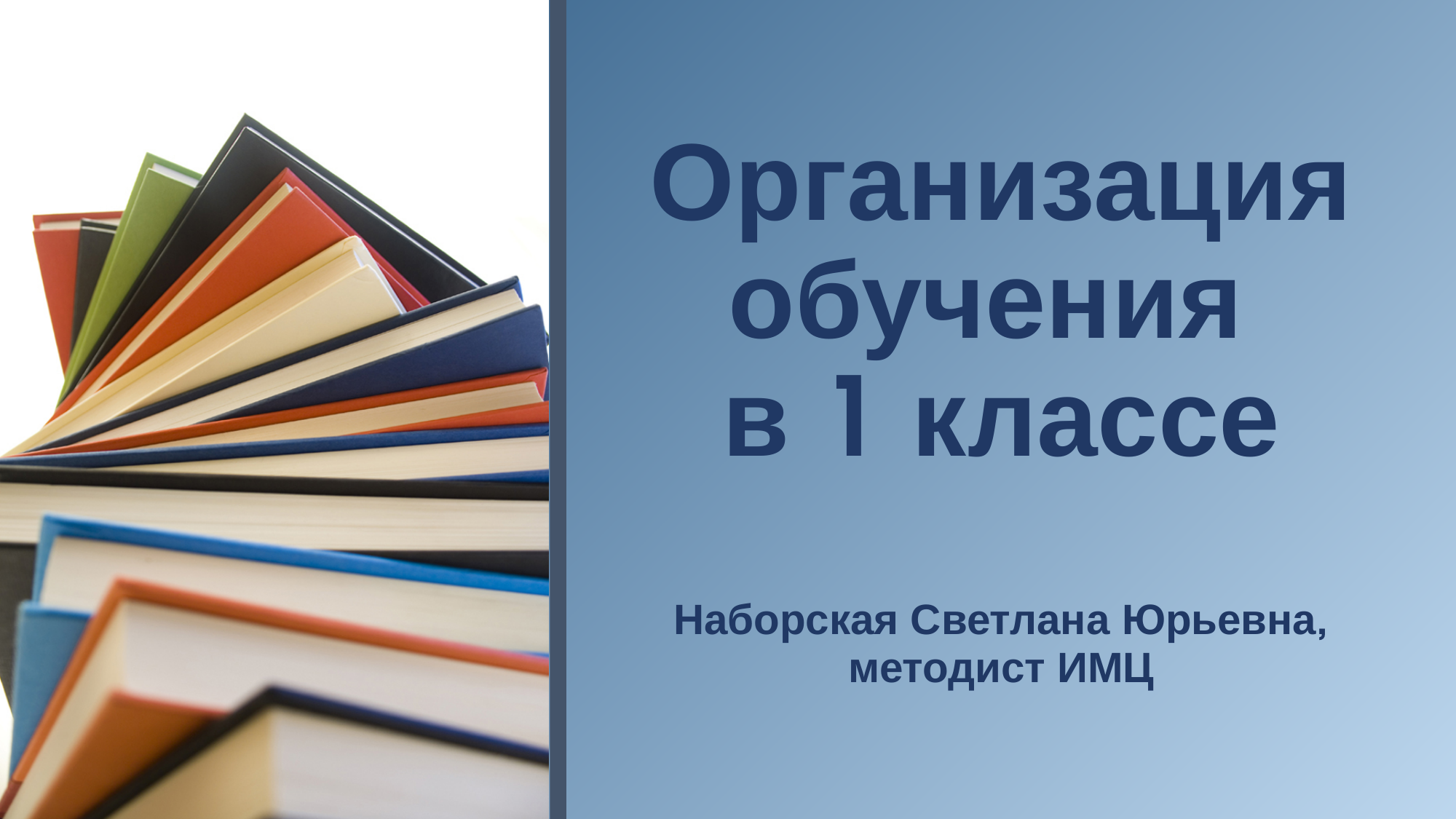

# Организация обучения в 1 классе
Наборская Светлана Юрьевна, методист ИМЦ